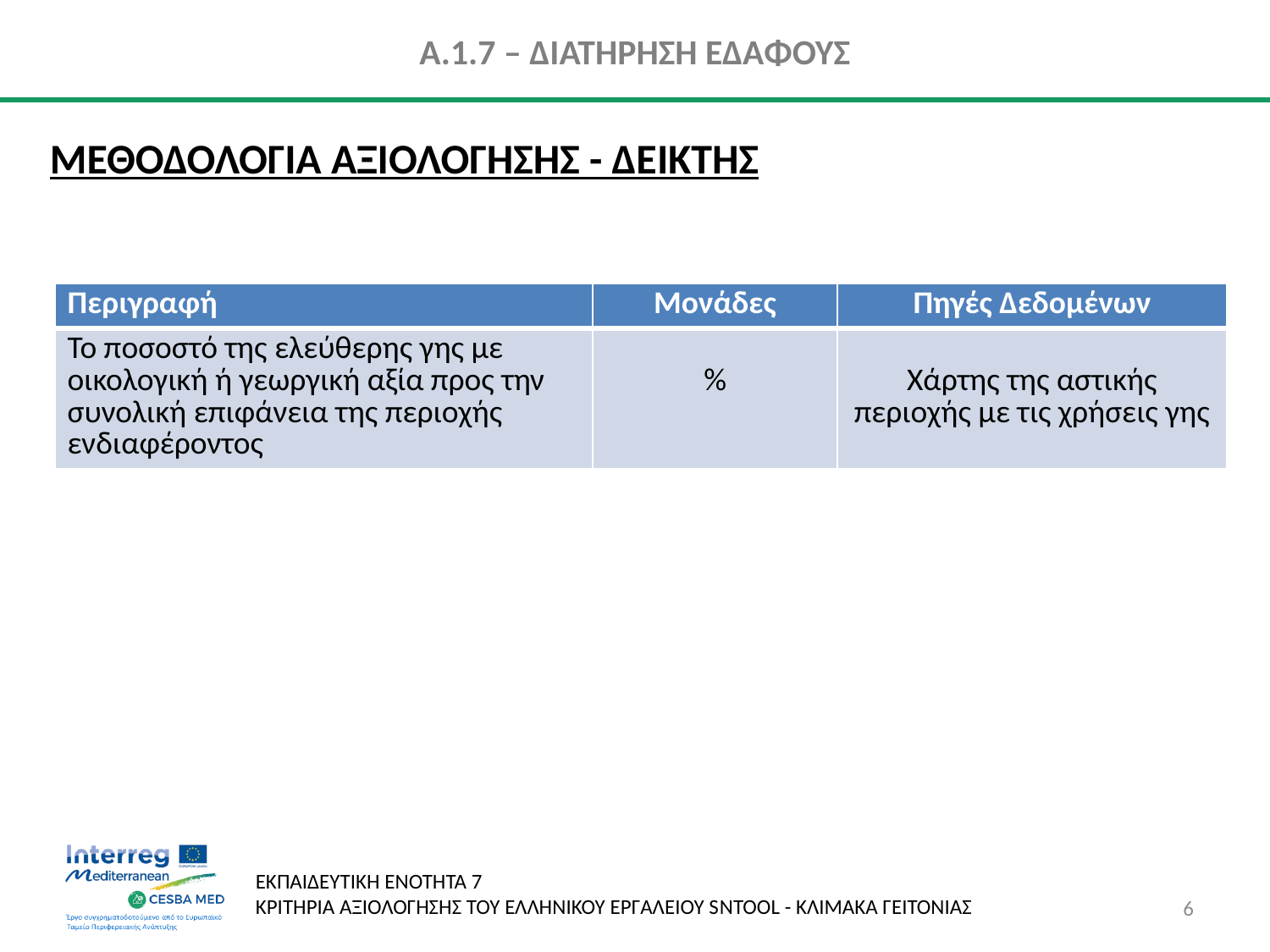

Α.1.7 – ΔΙΑΤΗΡΗΣΗ ΕΔΑΦΟΥΣ
ΜΕΘΟΔΟΛΟΓΙΑ ΑΞΙΟΛΟΓΗΣΗΣ - ΔΕΙΚΤΗΣ
| Περιγραφή | Μονάδες | Πηγές Δεδομένων |
| --- | --- | --- |
| Το ποσοστό της ελεύθερης γης με οικολογική ή γεωργική αξία προς την συνολική επιφάνεια της περιοχής ενδιαφέροντος | % | Χάρτης της αστικής περιοχής με τις χρήσεις γης |
6